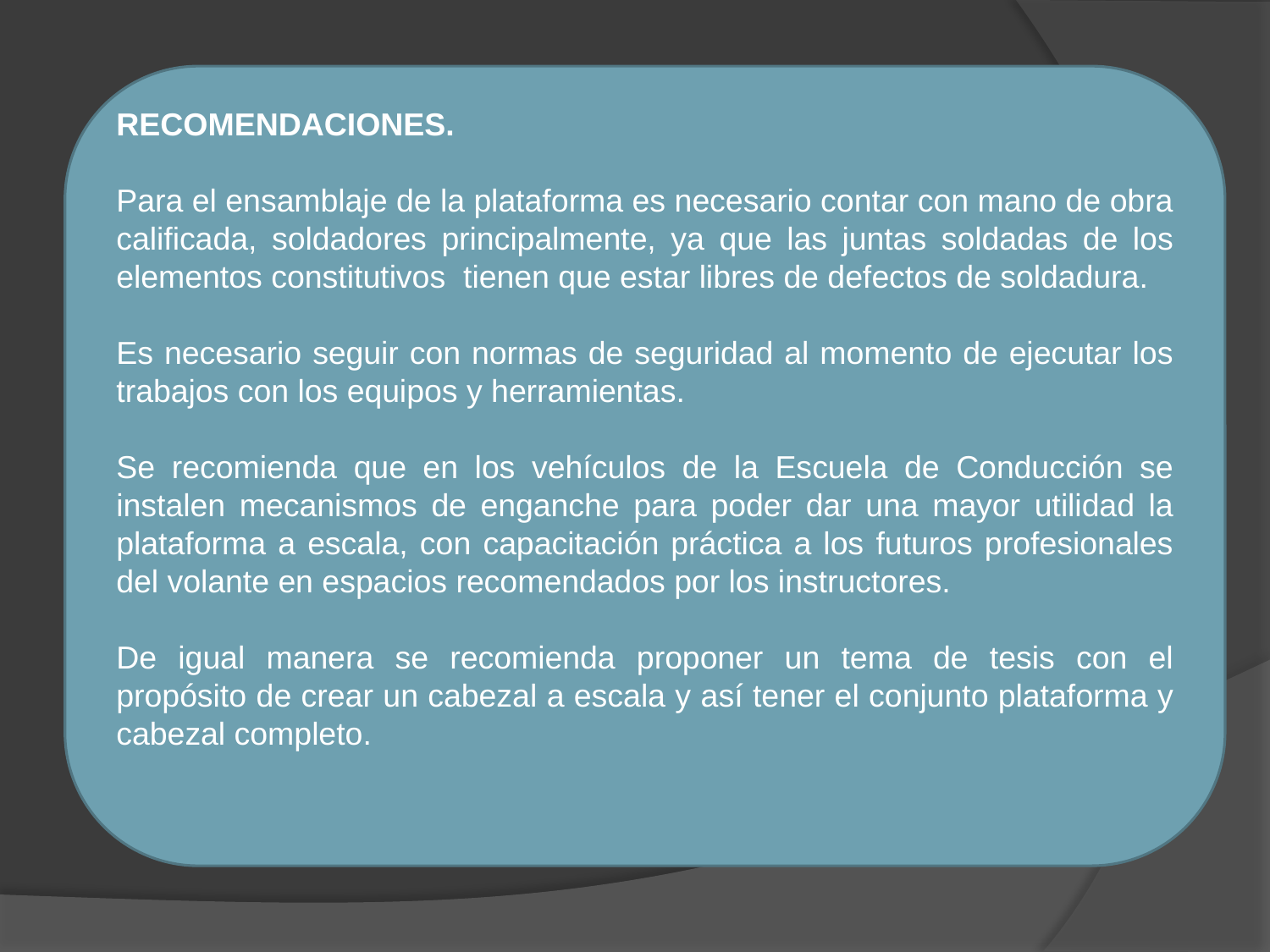

RECOMENDACIONES.

Para el ensamblaje de la plataforma es necesario contar con mano de obra calificada, soldadores principalmente, ya que las juntas soldadas de los elementos constitutivos  tienen que estar libres de defectos de soldadura.

Es necesario seguir con normas de seguridad al momento de ejecutar los trabajos con los equipos y herramientas.

Se recomienda que en los vehículos de la Escuela de Conducción se instalen mecanismos de enganche para poder dar una mayor utilidad la plataforma a escala, con capacitación práctica a los futuros profesionales del volante en espacios recomendados por los instructores.

De igual manera se recomienda proponer un tema de tesis con el propósito de crear un cabezal a escala y así tener el conjunto plataforma y cabezal completo.